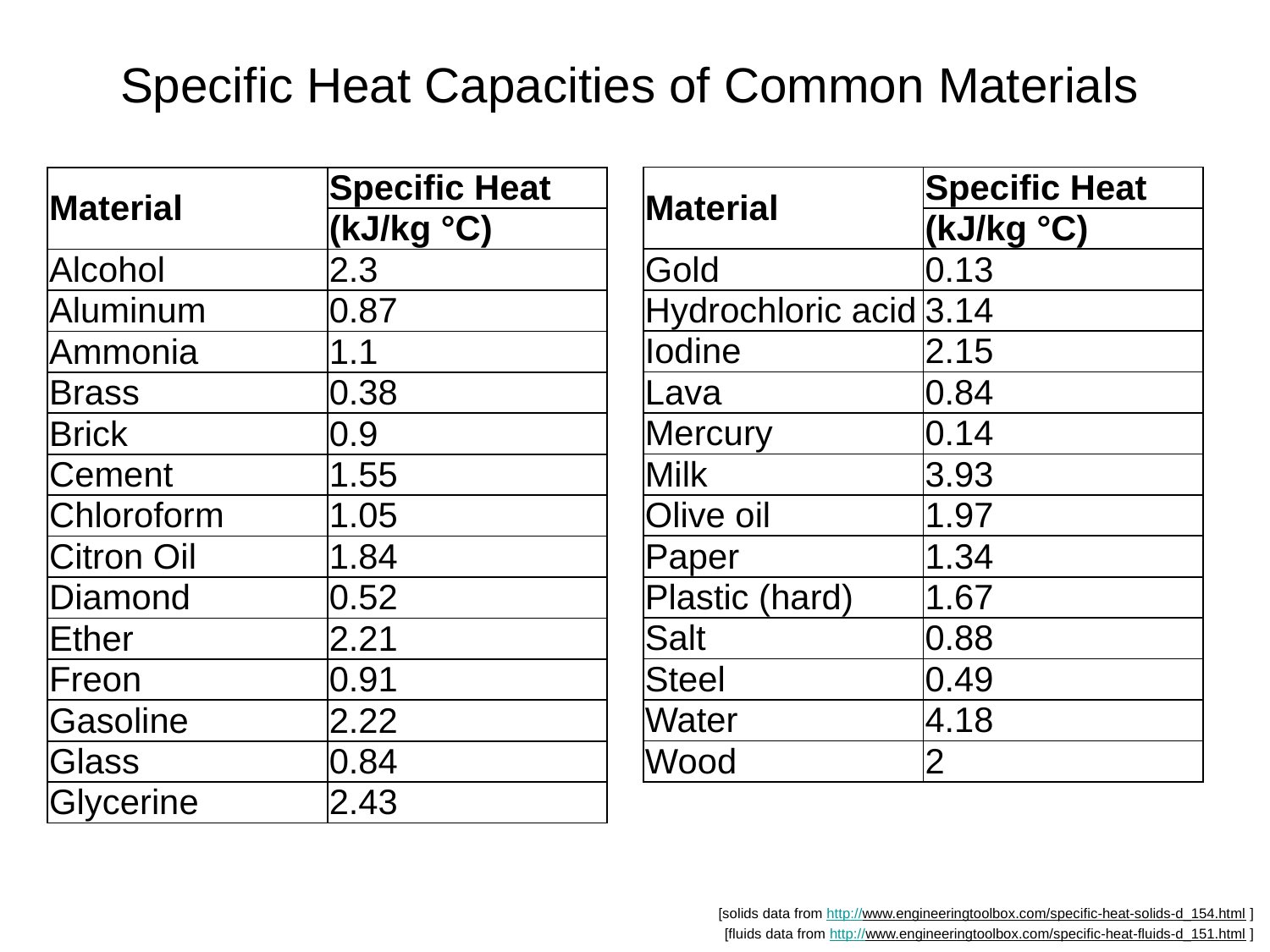

Specific Heat Capacities of Common Materials
| Material | Specific Heat |
| --- | --- |
|  | (kJ/kg °C) |
| Gold | 0.13 |
| Hydrochloric acid | 3.14 |
| Iodine | 2.15 |
| Lava | 0.84 |
| Mercury | 0.14 |
| Milk | 3.93 |
| Olive oil | 1.97 |
| Paper | 1.34 |
| Plastic (hard) | 1.67 |
| Salt | 0.88 |
| Steel | 0.49 |
| Water | 4.18 |
| Wood | 2 |
| Material | Specific Heat |
| --- | --- |
|  | (kJ/kg °C) |
| Alcohol | 2.3 |
| Aluminum | 0.87 |
| Ammonia | 1.1 |
| Brass | 0.38 |
| Brick | 0.9 |
| Cement | 1.55 |
| Chloroform | 1.05 |
| Citron Oil | 1.84 |
| Diamond | 0.52 |
| Ether | 2.21 |
| Freon | 0.91 |
| Gasoline | 2.22 |
| Glass | 0.84 |
| Glycerine | 2.43 |
[solids data from http://www.engineeringtoolbox.com/specific-heat-solids-d_154.html ]
[fluids data from http://www.engineeringtoolbox.com/specific-heat-fluids-d_151.html ]